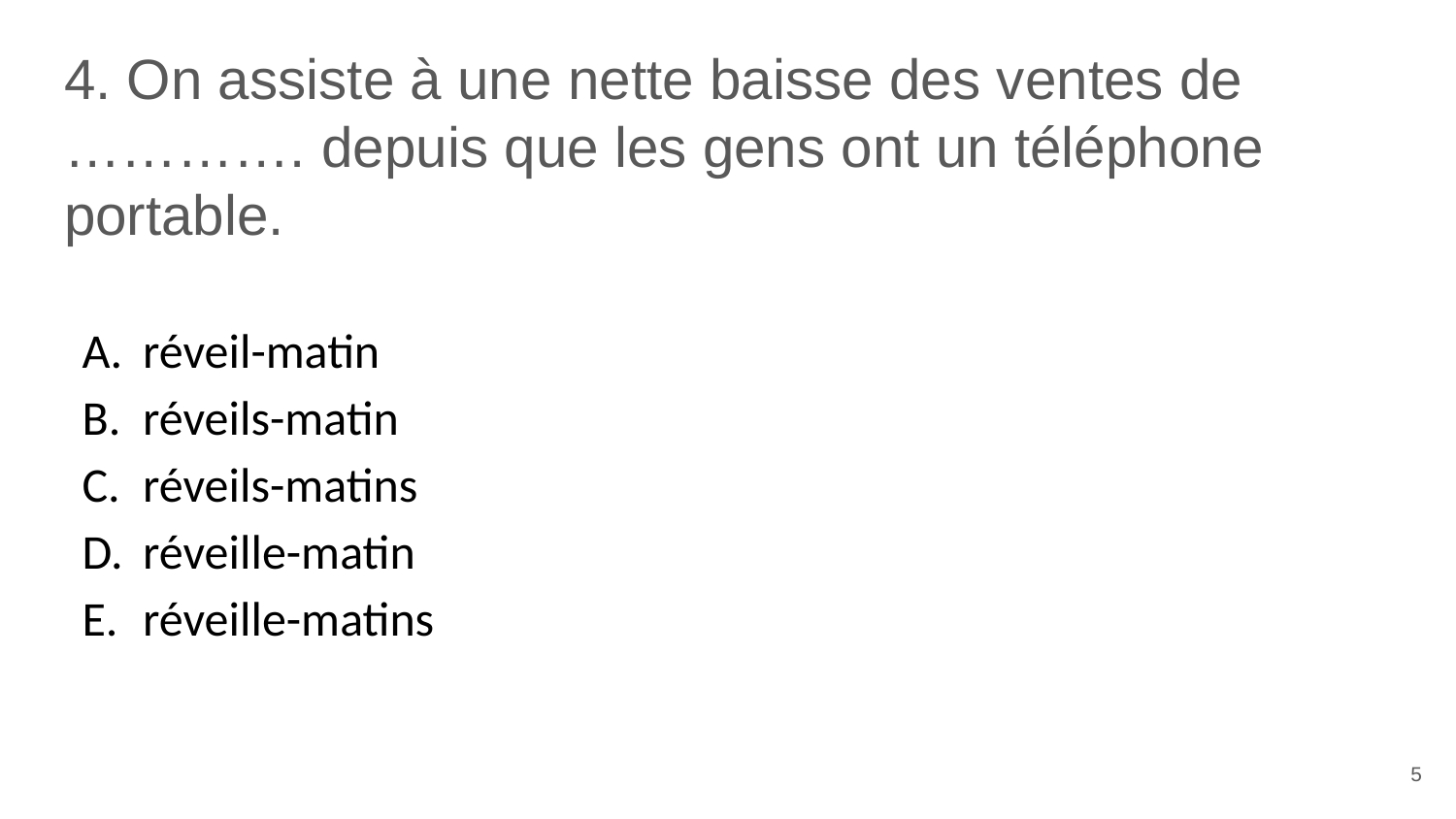

# 4. On assiste à une nette baisse des ventes de …………. depuis que les gens ont un téléphone portable.
réveil-matin
réveils-matin
réveils-matins
réveille-matin
réveille-matins
5